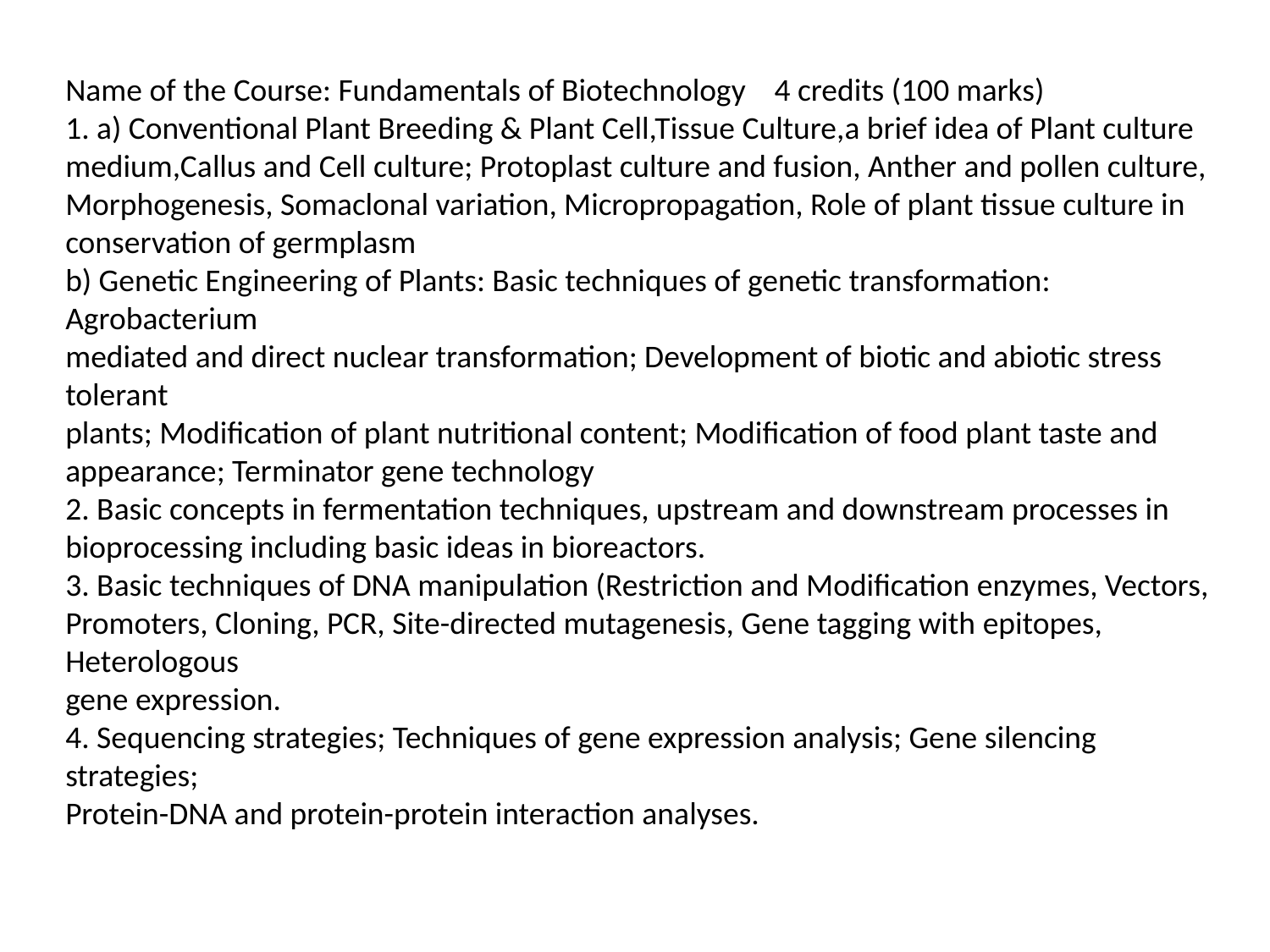

Name of the Course: Fundamentals of Biotechnology    4 credits (100 marks)
1. a) Conventional Plant Breeding & Plant Cell,Tissue Culture,a brief idea of Plant culture
medium,Callus and Cell culture; Protoplast culture and fusion, Anther and pollen culture,
Morphogenesis, Somaclonal variation, Micropropagation, Role of plant tissue culture in
conservation of germplasm
b) Genetic Engineering of Plants: Basic techniques of genetic transformation: Agrobacterium
mediated and direct nuclear transformation; Development of biotic and abiotic stress tolerant
plants; Modification of plant nutritional content; Modification of food plant taste and
appearance; Terminator gene technology
2. Basic concepts in fermentation techniques, upstream and downstream processes in
bioprocessing including basic ideas in bioreactors.
3. Basic techniques of DNA manipulation (Restriction and Modification enzymes, Vectors,
Promoters, Cloning, PCR, Site-directed mutagenesis, Gene tagging with epitopes, Heterologous
gene expression.
4. Sequencing strategies; Techniques of gene expression analysis; Gene silencing strategies;
Protein-DNA and protein-protein interaction analyses.